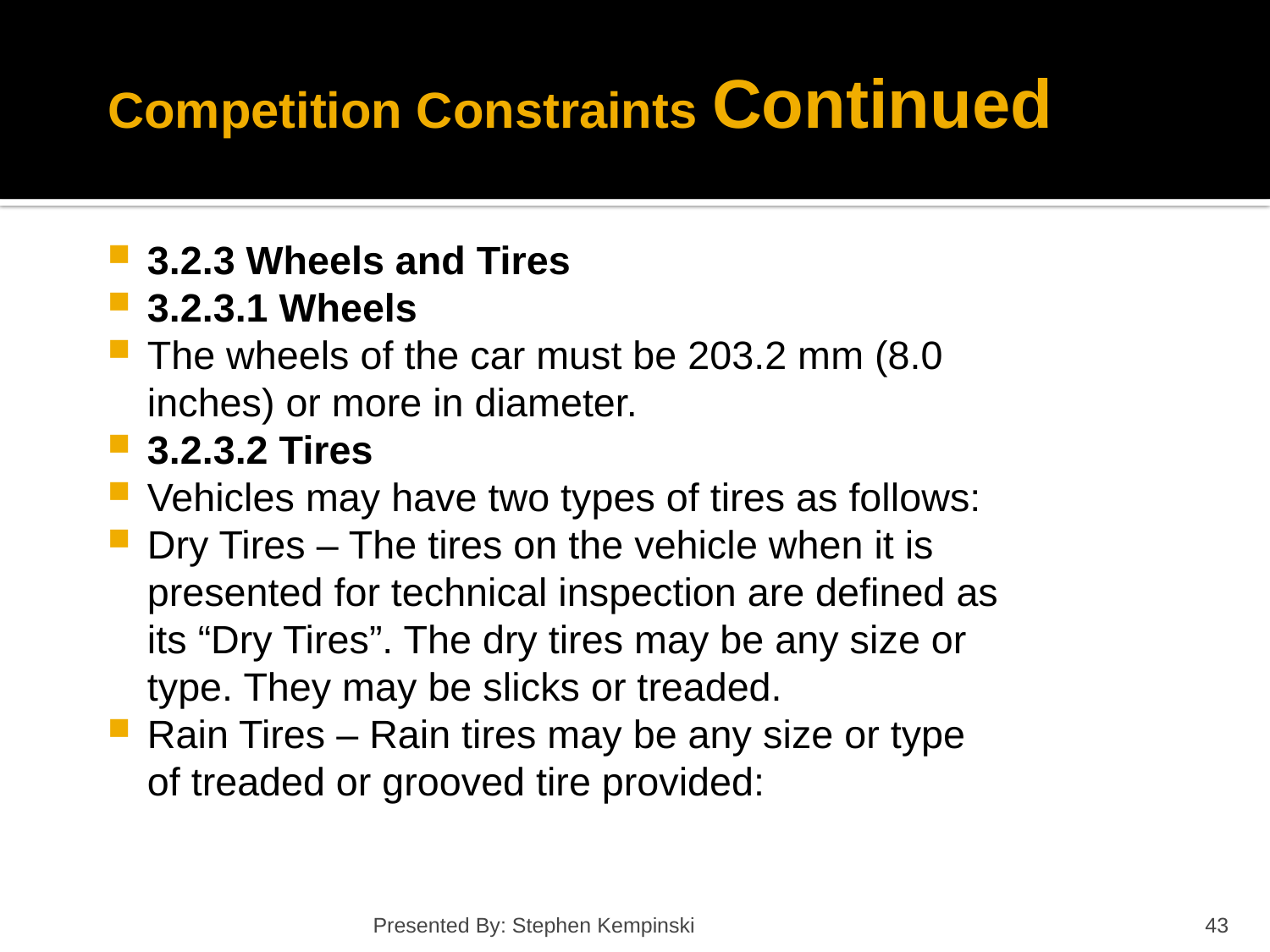

Competition Constraints Continued
3.2.3 Wheels and Tires
3.2.3.1 Wheels
The wheels of the car must be 203.2 mm (8.0 inches) or more in diameter.
3.2.3.2 Tires
Vehicles may have two types of tires as follows:
Dry Tires – The tires on the vehicle when it is presented for technical inspection are defined as its “Dry Tires”. The dry tires may be any size or type. They may be slicks or treaded.
Rain Tires – Rain tires may be any size or type of treaded or grooved tire provided:

Presented By: Stephen Kempinski
43